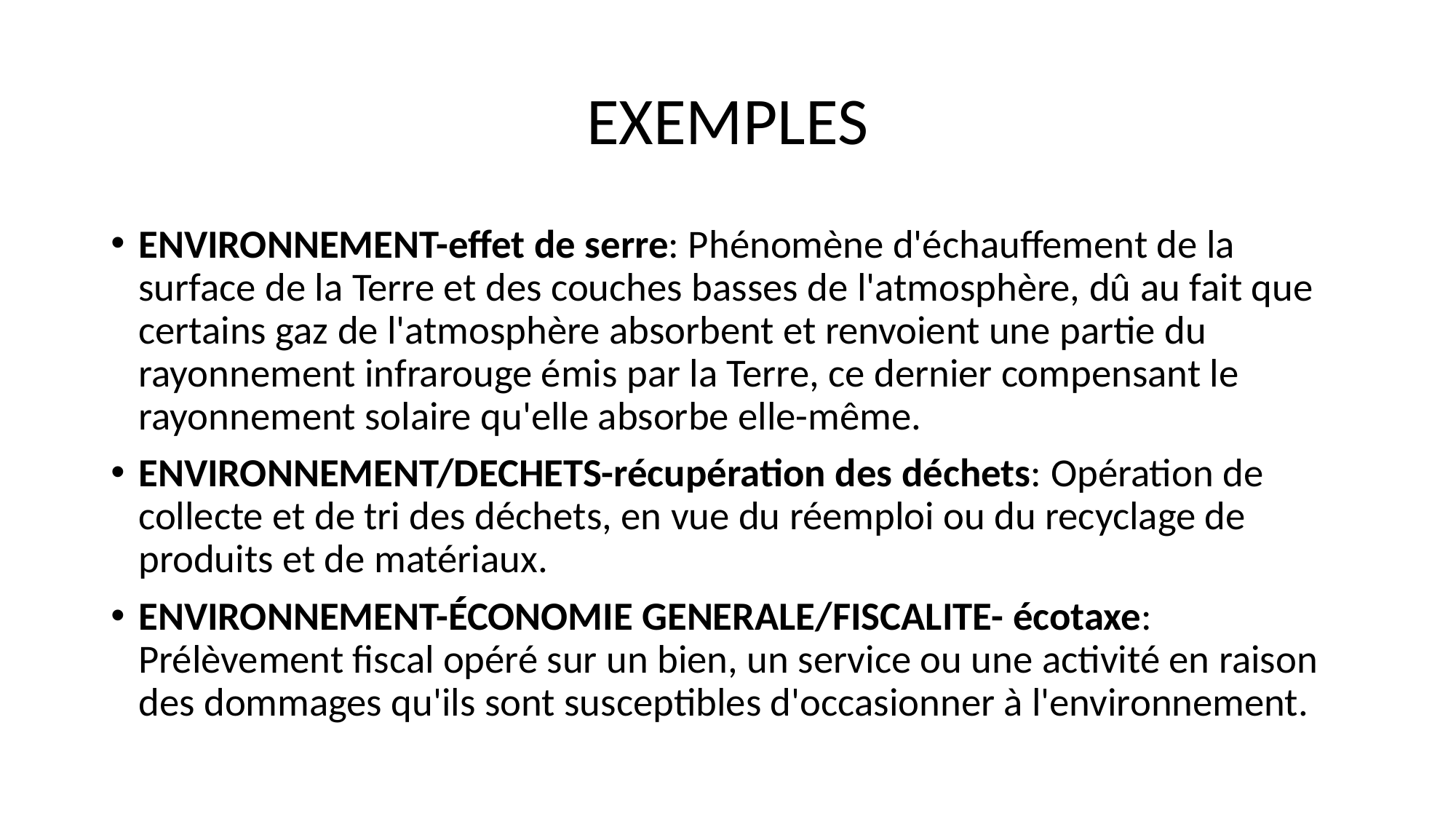

# EXEMPLES
ENVIRONNEMENT-effet de serre: Phénomène d'échauffement de la surface de la Terre et des couches basses de l'atmosphère, dû au fait que certains gaz de l'atmosphère absorbent et renvoient une partie du rayonnement infrarouge émis par la Terre, ce dernier compensant le rayonnement solaire qu'elle absorbe elle-même.
ENVIRONNEMENT/DECHETS-récupération des déchets: Opération de collecte et de tri des déchets, en vue du réemploi ou du recyclage de produits et de matériaux.
ENVIRONNEMENT-ÉCONOMIE GENERALE/FISCALITE- écotaxe: Prélèvement fiscal opéré sur un bien, un service ou une activité en raison des dommages qu'ils sont susceptibles d'occasionner à l'environnement.